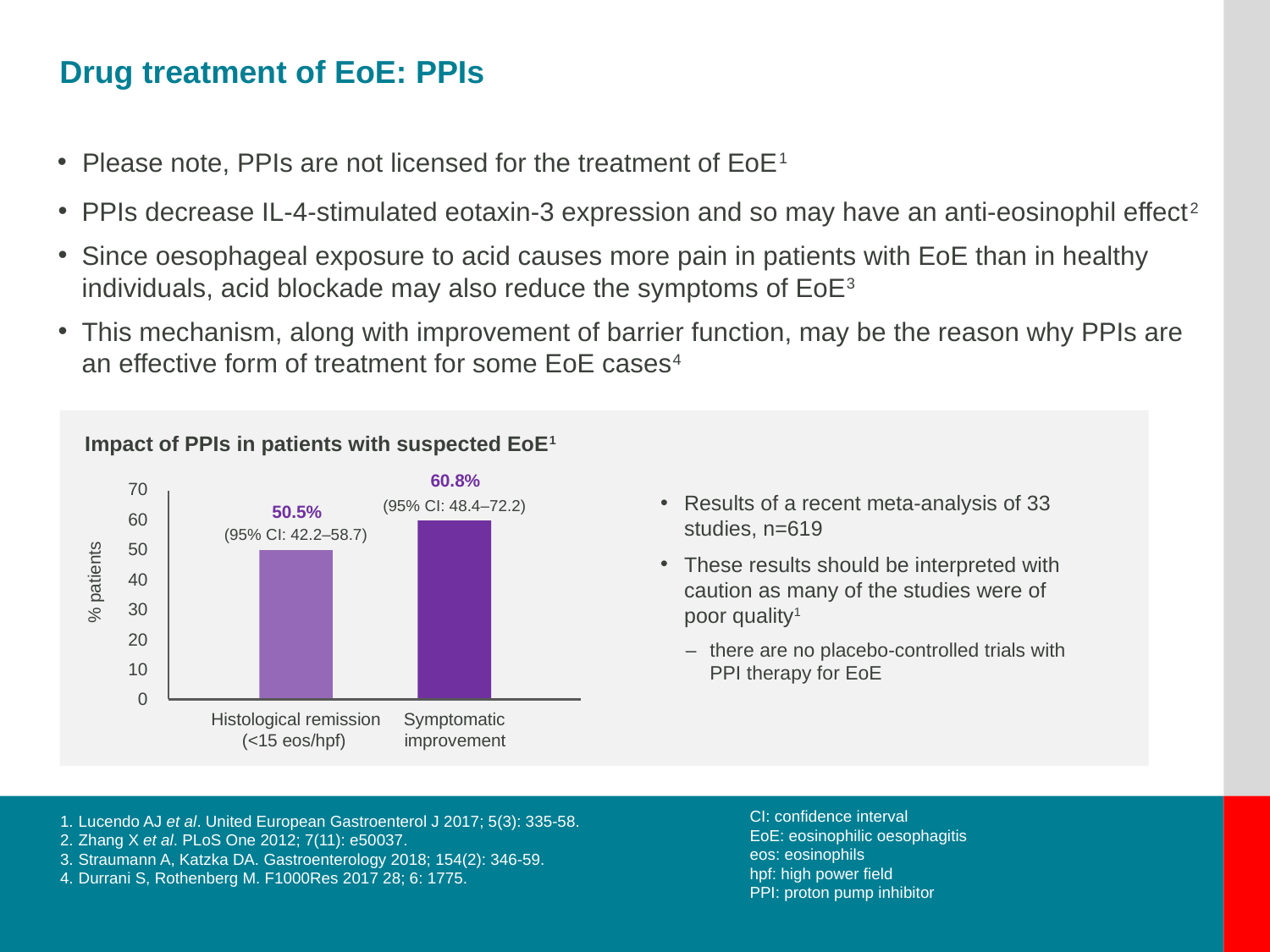

# Drug treatment of EoE: PPIs
Please note, PPIs are not licensed for the treatment of EoE1
PPIs decrease IL-4-stimulated eotaxin-3 expression and so may have an anti-eosinophil effect2
Since oesophageal exposure to acid causes more pain in patients with EoE than in healthy individuals, acid blockade may also reduce the symptoms of EoE3
This mechanism, along with improvement of barrier function, may be the reason why PPIs are an effective form of treatment for some EoE cases4

Impact of PPIs in patients with suspected EoE1
60.8%
70
60
50
40
30
20
10
0
(95% CI: 48.4–72.2)
50.5%

(95% CI: 42.2–58.7)

% patients
Histological remission (<15 eos/hpf)
Symptomatic improvement
Results of a recent meta-analysis of 33 studies, n=619
These results should be interpreted with caution as many of the studies were of poor quality1
–	there are no placebo-controlled trials with PPI therapy for EoE
CI: confidence interval
EoE: eosinophilic oesophagitis
eos: eosinophils
hpf: high power field
PPI: proton pump inhibitor
1. 	Lucendo AJ et al. United European Gastroenterol J 2017; 5(3): 335-58.
2. 	Zhang X et al. PLoS One 2012; 7(11): e50037.
3. 	Straumann A, Katzka DA. Gastroenterology 2018; 154(2): 346-59.
4. 	Durrani S, Rothenberg M. F1000Res 2017 28; 6: 1775.